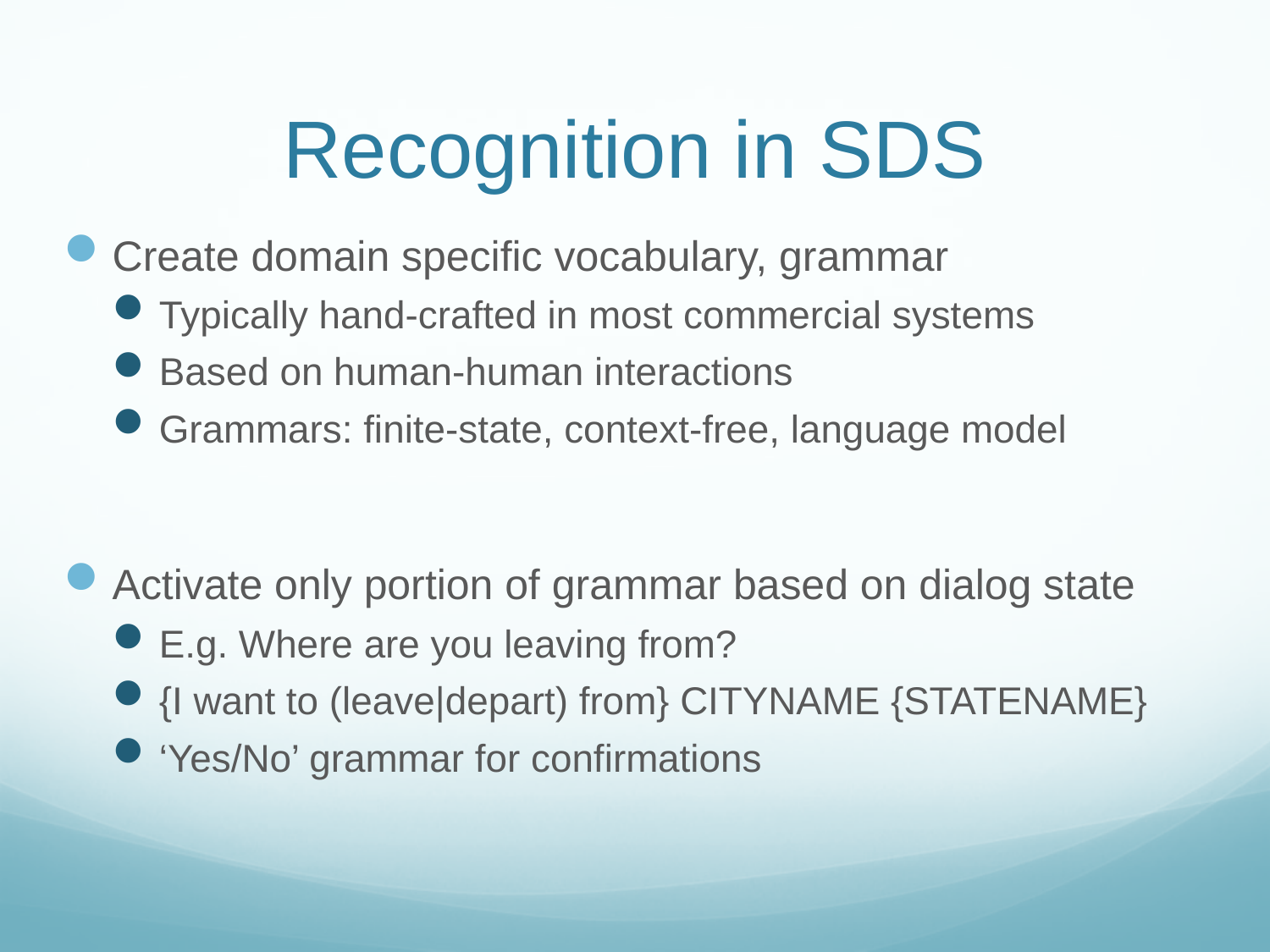

# Recognition in SDS
Create domain specific vocabulary, grammar
Typically hand-crafted in most commercial systems
Based on human-human interactions
Grammars: finite-state, context-free, language model

Activate only portion of grammar based on dialog state
E.g. Where are you leaving from?
{I want to (leave|depart) from} CITYNAME {STATENAME}
‘Yes/No’ grammar for confirmations